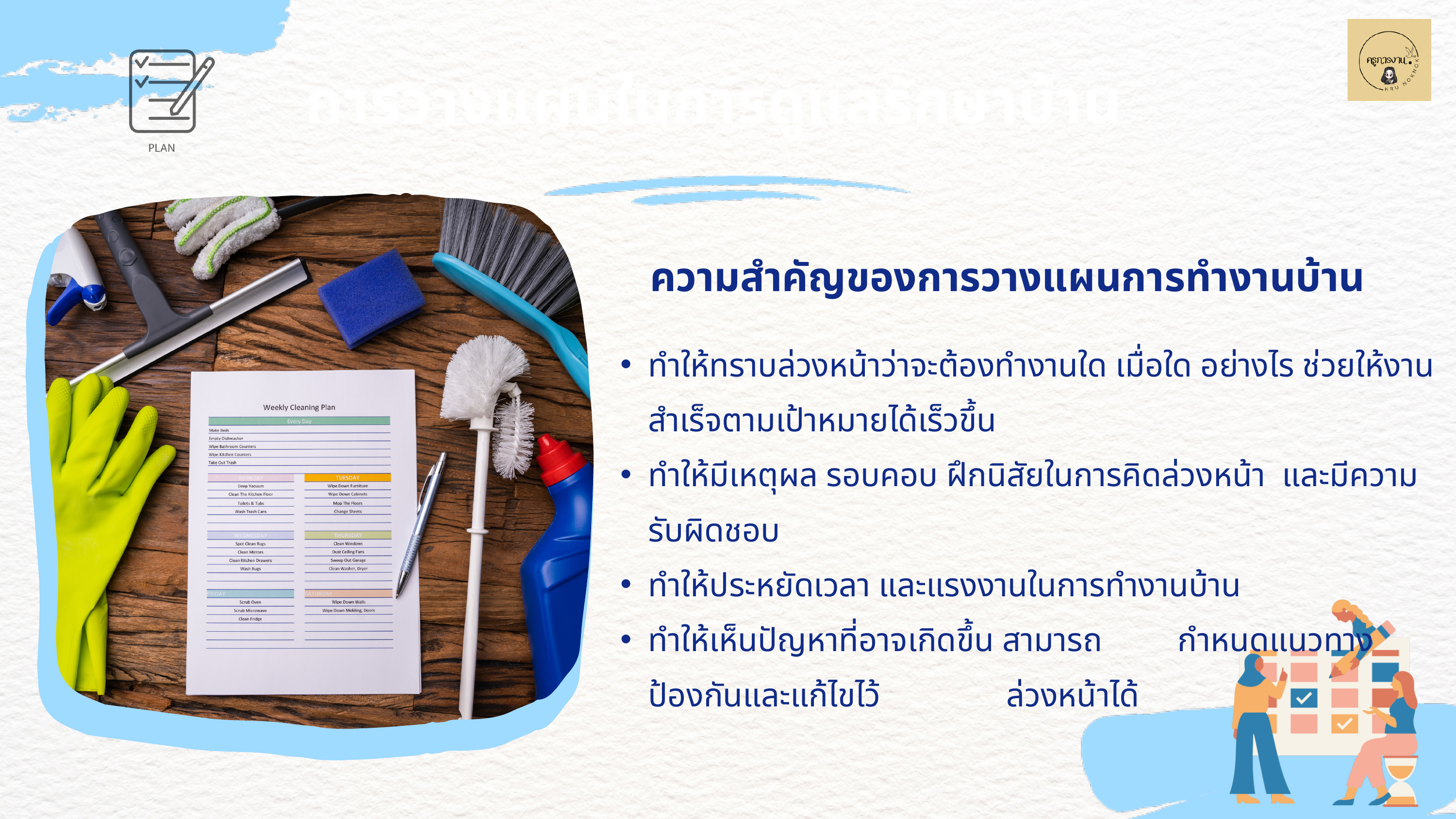

การวางแผนในการดูแลรักษาบ้าน

ความสำคัญของการวางแผนการทำงานบ้าน
ทำให้ทราบล่วงหน้าว่าจะต้องทำงานใด เมื่อใด อย่างไร ช่วยให้งานสำเร็จตามเป้าหมายได้เร็วขึ้น
ทำให้มีเหตุผล รอบคอบ ฝึกนิสัยในการคิดล่วงหน้า  และมีความรับผิดชอบ
ทำให้ประหยัดเวลา และแรงงานในการทำงานบ้าน
ทำให้เห็นปัญหาที่อาจเกิดขึ้น สามารถ         กำหนดแนวทางป้องกันและแก้ไขไว้               ล่วงหน้าได้